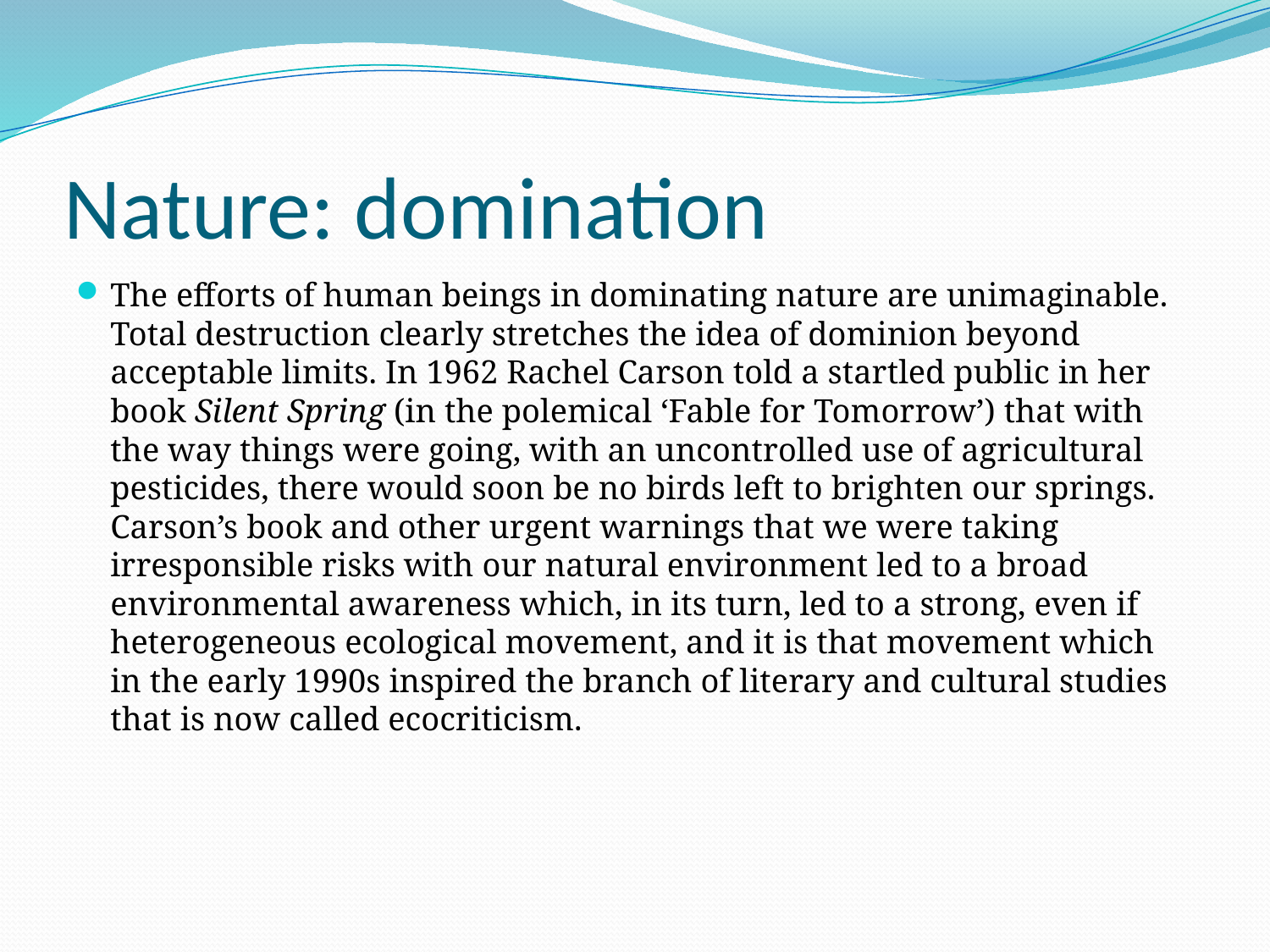

# Nature: domination
The efforts of human beings in dominating nature are unimaginable. Total destruction clearly stretches the idea of dominion beyond acceptable limits. In 1962 Rachel Carson told a startled public in her book Silent Spring (in the polemical ‘Fable for Tomorrow’) that with the way things were going, with an uncontrolled use of agricultural
pesticides, there would soon be no birds left to brighten our springs.
Carson’s book and other urgent warnings that we were taking
irresponsible risks with our natural environment led to a broad environmental awareness which, in its turn, led to a strong, even if
heterogeneous ecological movement, and it is that movement which
in the early 1990s inspired the branch of literary and cultural studies
that is now called ecocriticism.